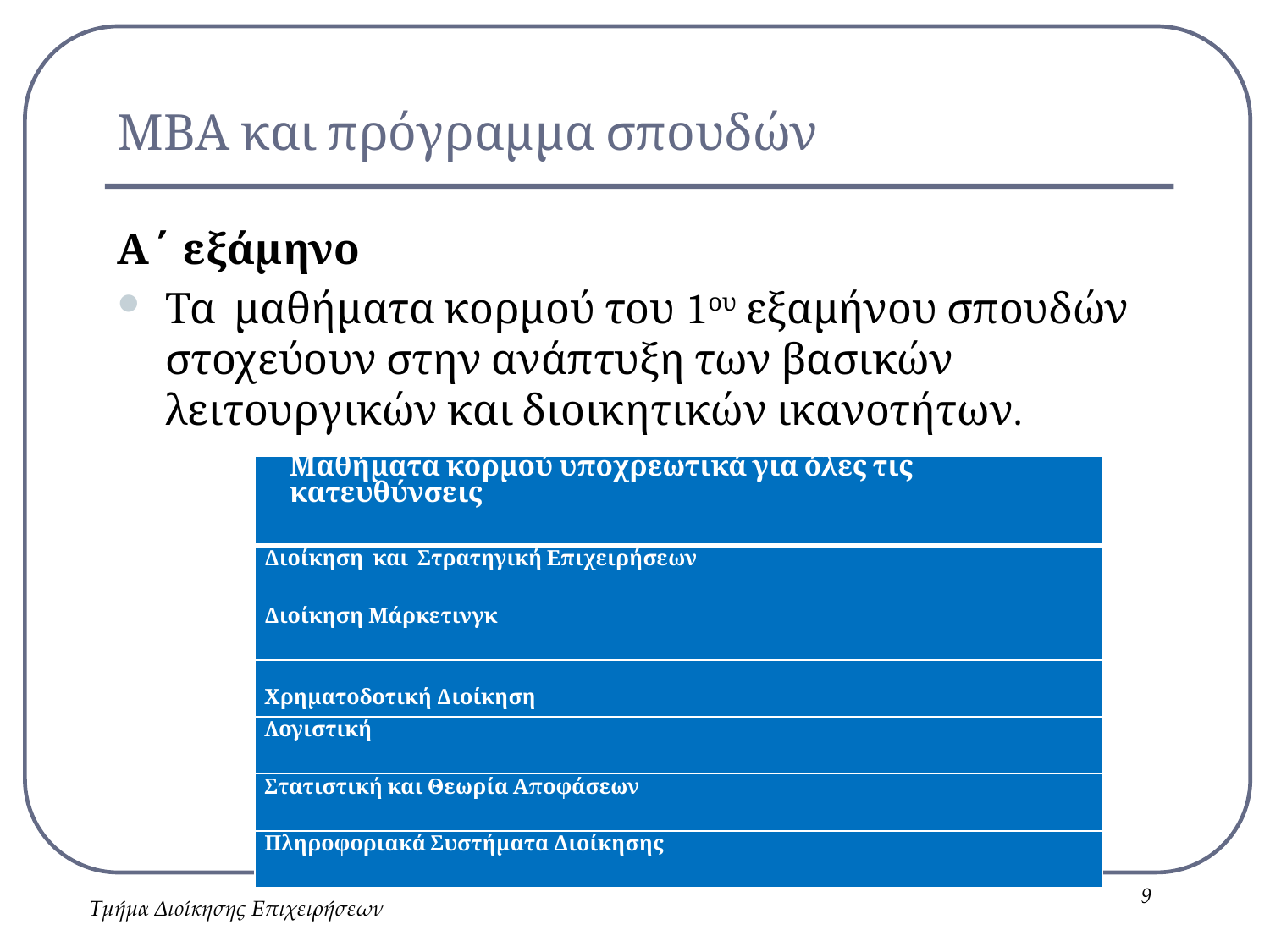

# ΜΒΑ και πρόγραμμα σπουδών
Α΄ εξάμηνο
Τα  μαθήματα κορμού του 1ου εξαμήνου σπουδών στοχεύουν στην ανάπτυξη των βασικών λειτουργικών και διοικητικών ικανοτήτων.

| Μαθήματα κορμού υποχρεωτικά για όλες τις κατευθύνσεις |
| --- |
| Διοίκηση και Στρατηγική Επιχειρήσεων |
| Διοίκηση Μάρκετινγκ |
| Χρηματοδοτική Διοίκηση |
| Λογιστική |
| Στατιστική και Θεωρία Αποφάσεων |
| Πληροφοριακά Συστήματα Διοίκησης |
9
Τμήμα Διοίκησης Επιχειρήσεων